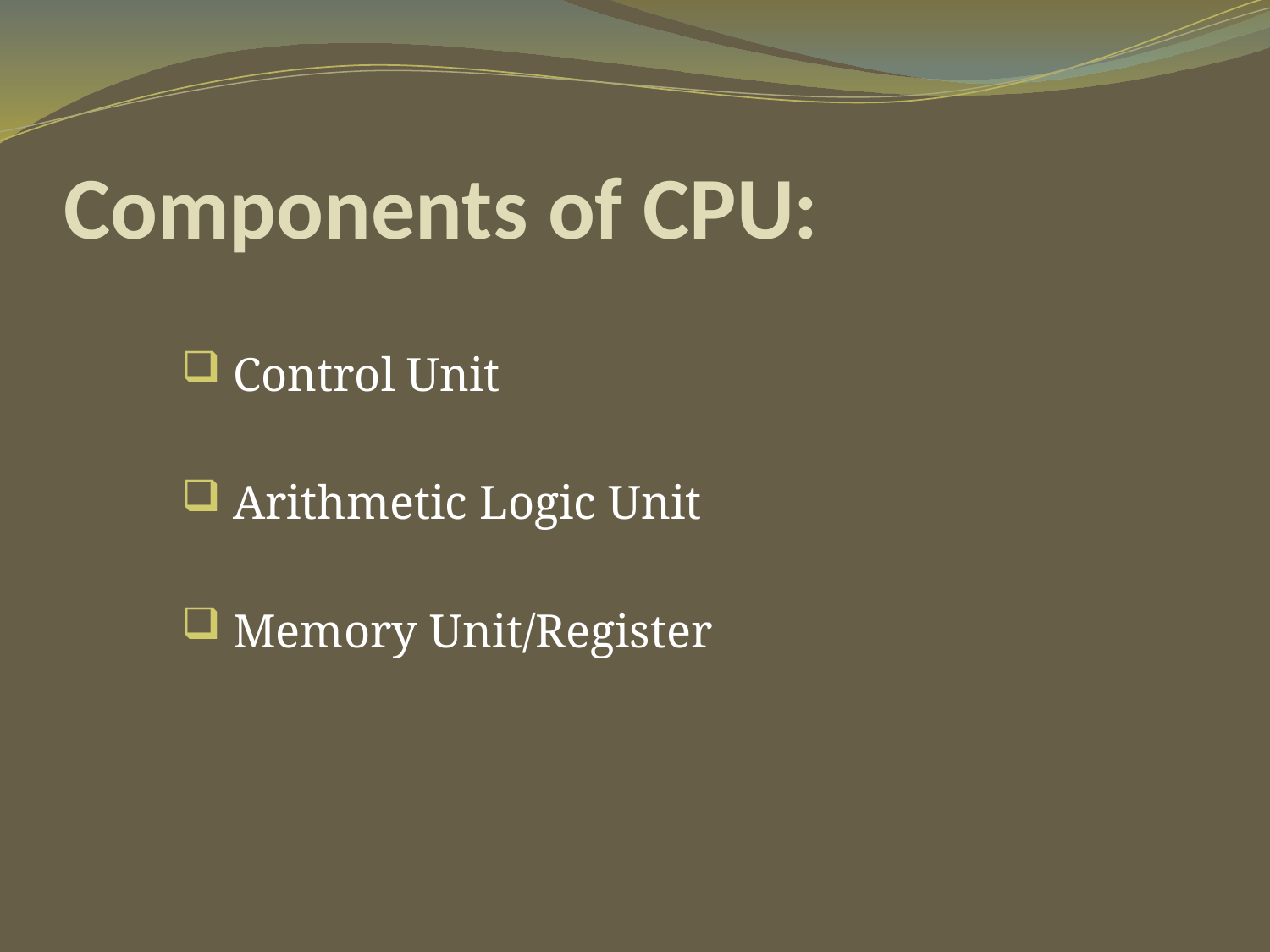

# Components of CPU:
 Control Unit

 Arithmetic Logic Unit

 Memory Unit/Register